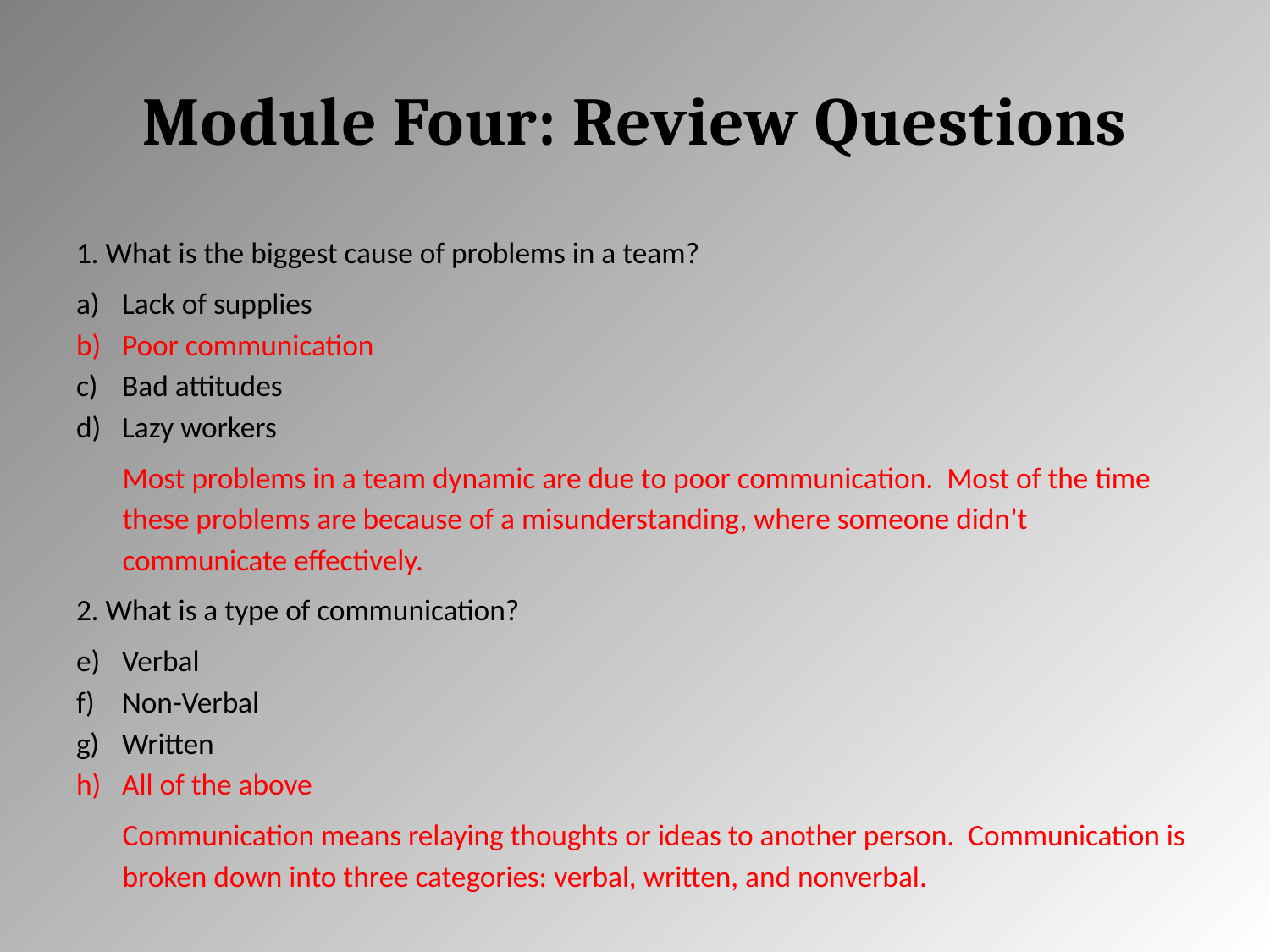

# Module Four: Review Questions
1. What is the biggest cause of problems in a team?
Lack of supplies
Poor communication
Bad attitudes
Lazy workers
Most problems in a team dynamic are due to poor communication.  Most of the time these problems are because of a misunderstanding, where someone didn’t communicate effectively.
2. What is a type of communication?
Verbal
Non-Verbal
Written
All of the above
Communication means relaying thoughts or ideas to another person.  Communication is broken down into three categories: verbal, written, and nonverbal.